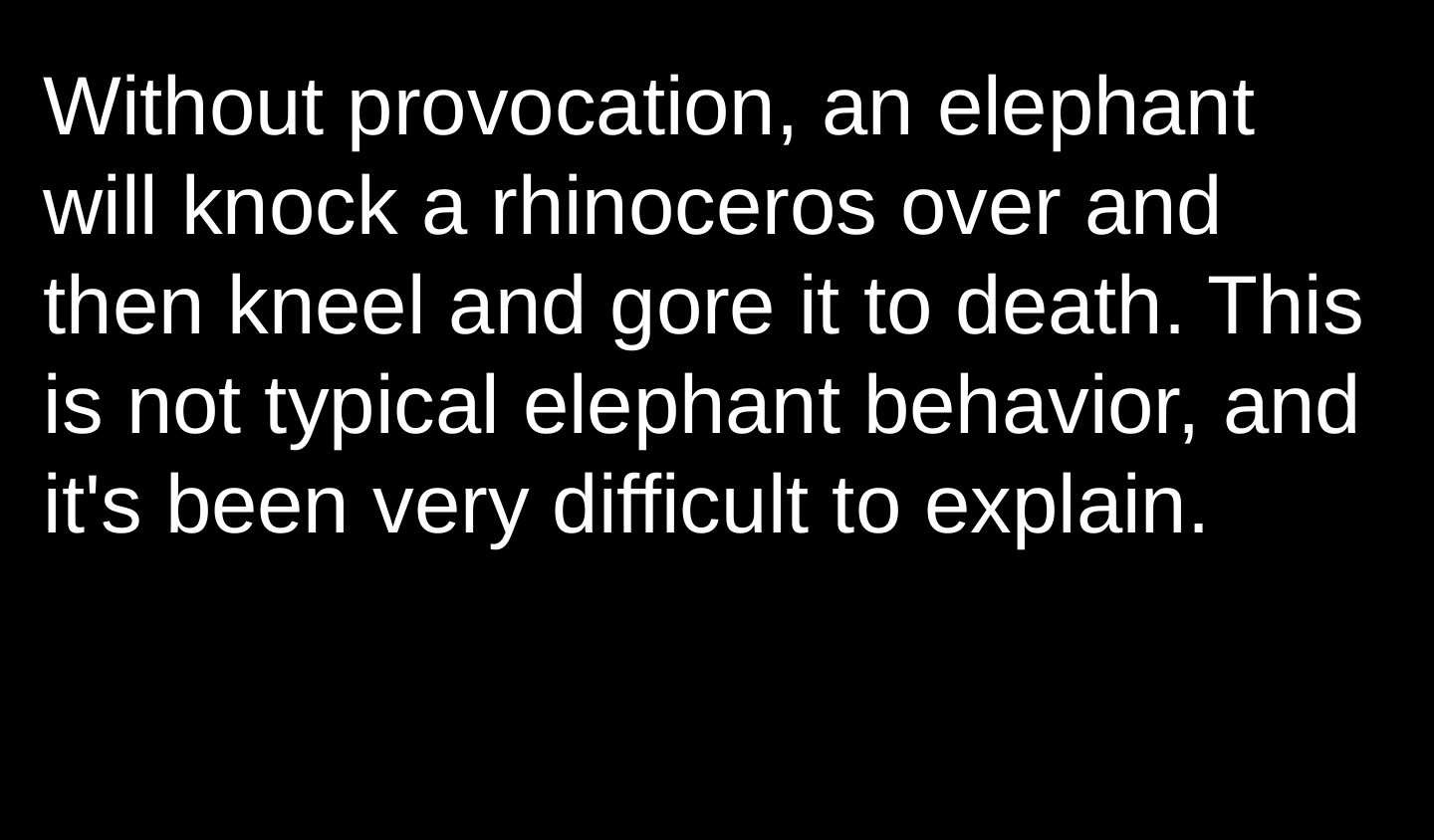

Without provocation, an elephant will knock a rhinoceros over and then kneel and gore it to death. This is not typical elephant behavior, and it's been very difficult to explain.